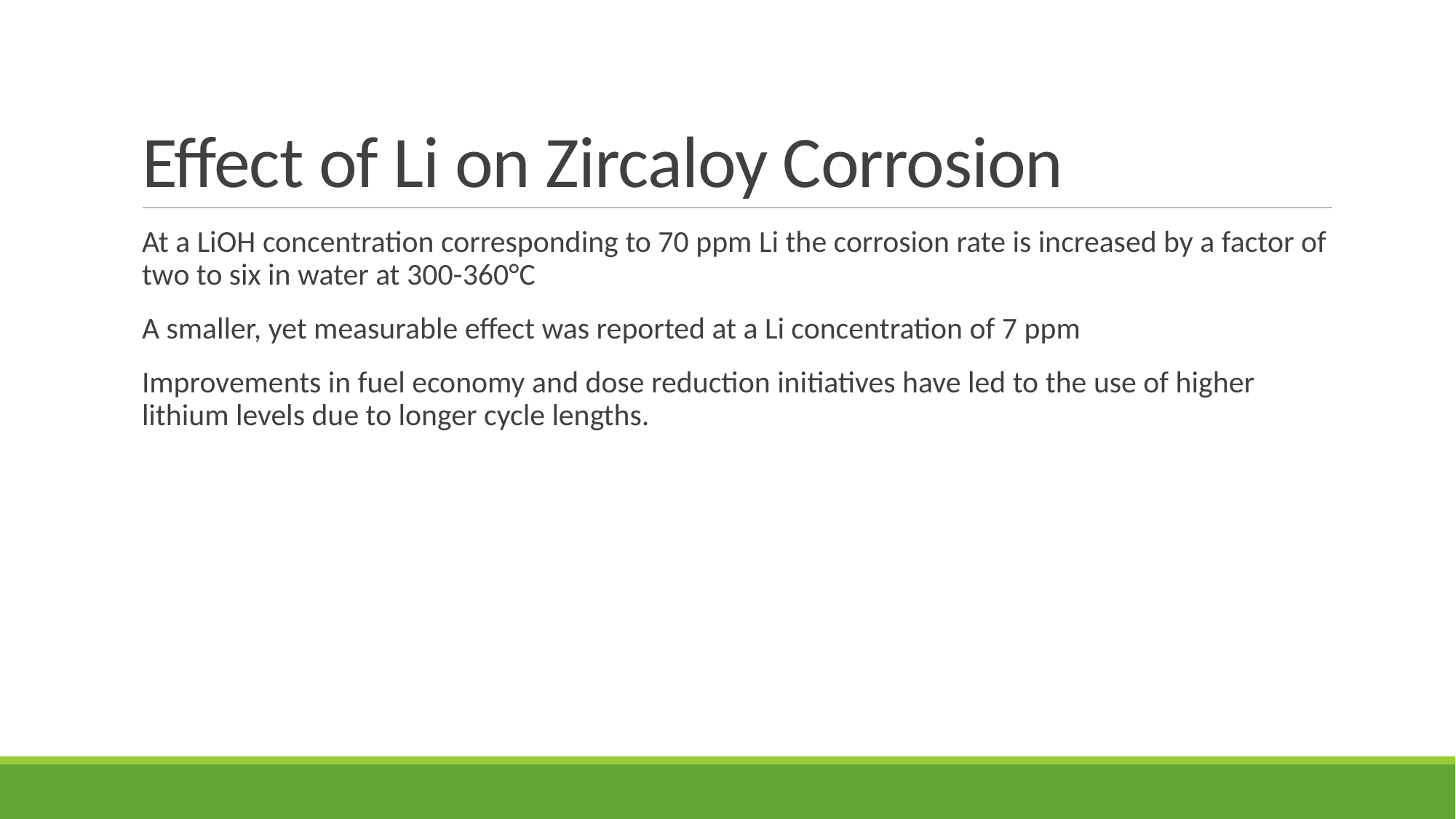

# Effect of Li on Zircaloy Corrosion
At a LiOH concentration corresponding to 70 ppm Li the corrosion rate is increased by a factor of two to six in water at 300-360°C
A smaller, yet measurable effect was reported at a Li concentration of 7 ppm
Improvements in fuel economy and dose reduction initiatives have led to the use of higher lithium levels due to longer cycle lengths.